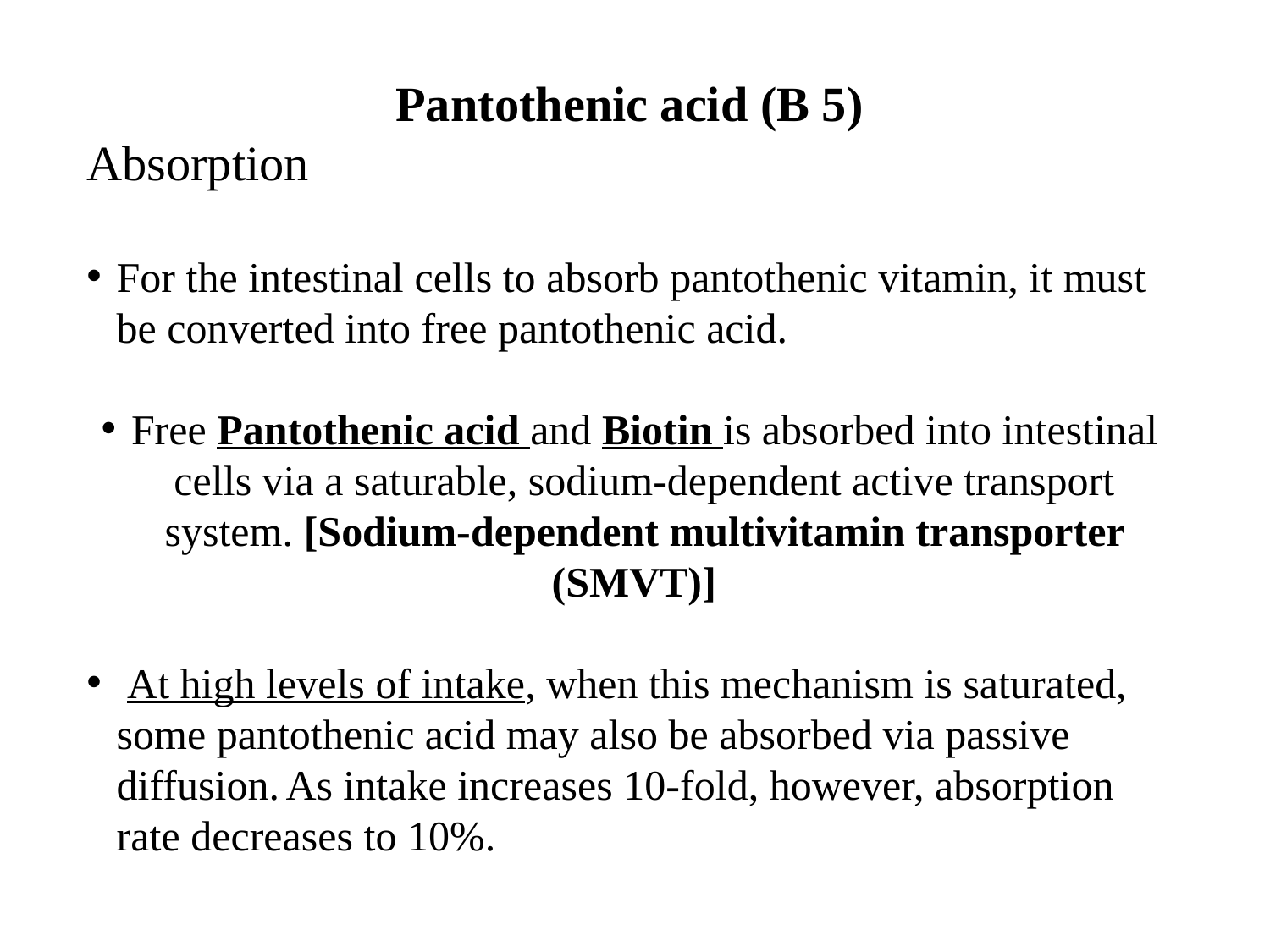

Pantothenic acid (B 5)
Absorption

For the intestinal cells to absorb pantothenic vitamin, it must be converted into free pantothenic acid.

Free Pantothenic acid and Biotin is absorbed into intestinal cells via a saturable, sodium-dependent active transport system. [Sodium-dependent multivitamin transporter (SMVT)]

 At high levels of intake, when this mechanism is saturated, some pantothenic acid may also be absorbed via passive diffusion. As intake increases 10-fold, however, absorption rate decreases to 10%.